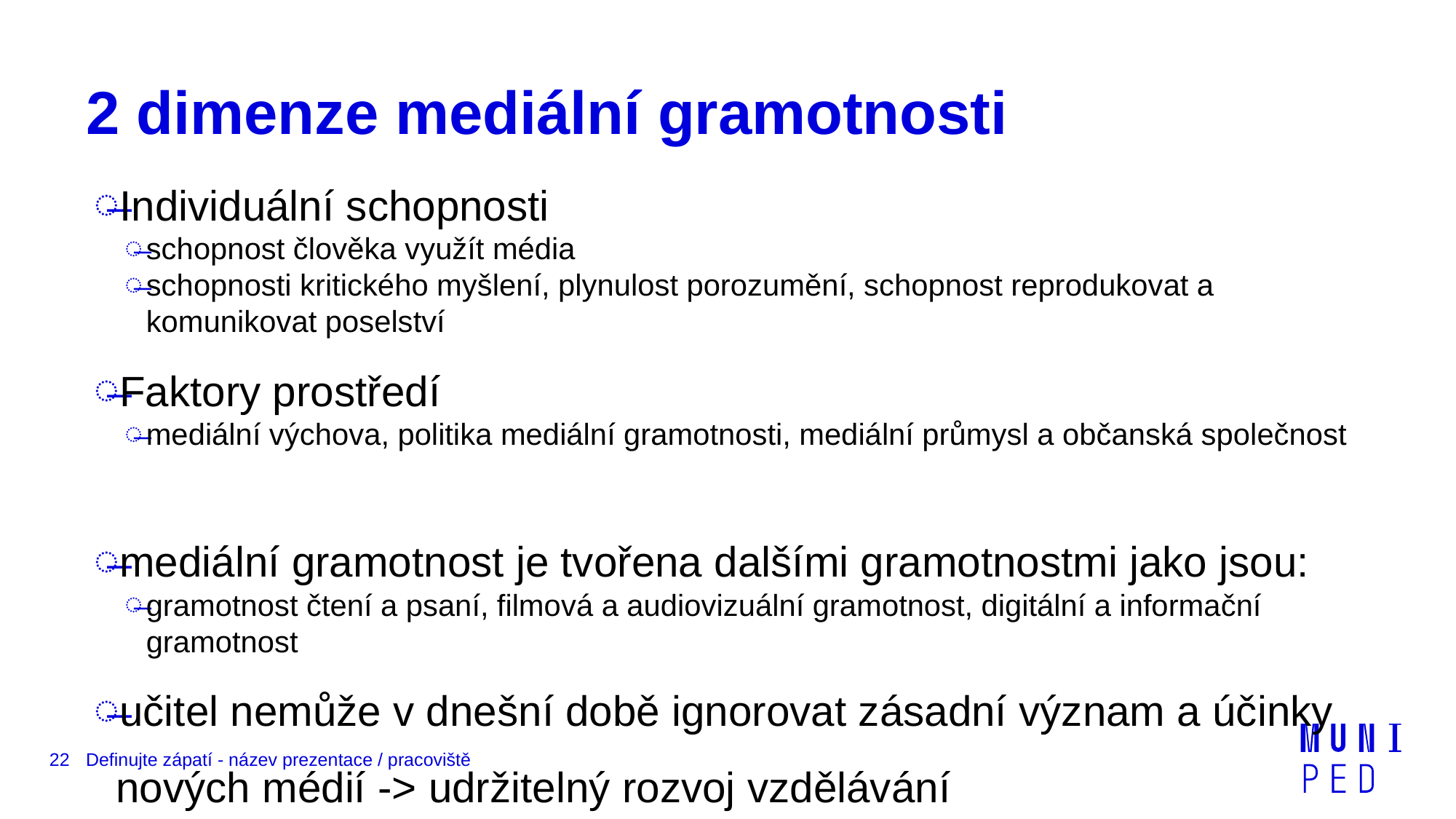

# 2 dimenze mediální gramotnosti
Individuální schopnosti
schopnost člověka využít média
schopnosti kritického myšlení, plynulost porozumění, schopnost reprodukovat a komunikovat poselství
Faktory prostředí
mediální výchova, politika mediální gramotnosti, mediální průmysl a občanská společnost

mediální gramotnost je tvořena dalšími gramotnostmi jako jsou:
gramotnost čtení a psaní, filmová a audiovizuální gramotnost, digitální a informační gramotnost
učitel nemůže v dnešní době ignorovat zásadní význam a účinky nových médií -> udržitelný rozvoj vzdělávání
22
Definujte zápatí - název prezentace / pracoviště